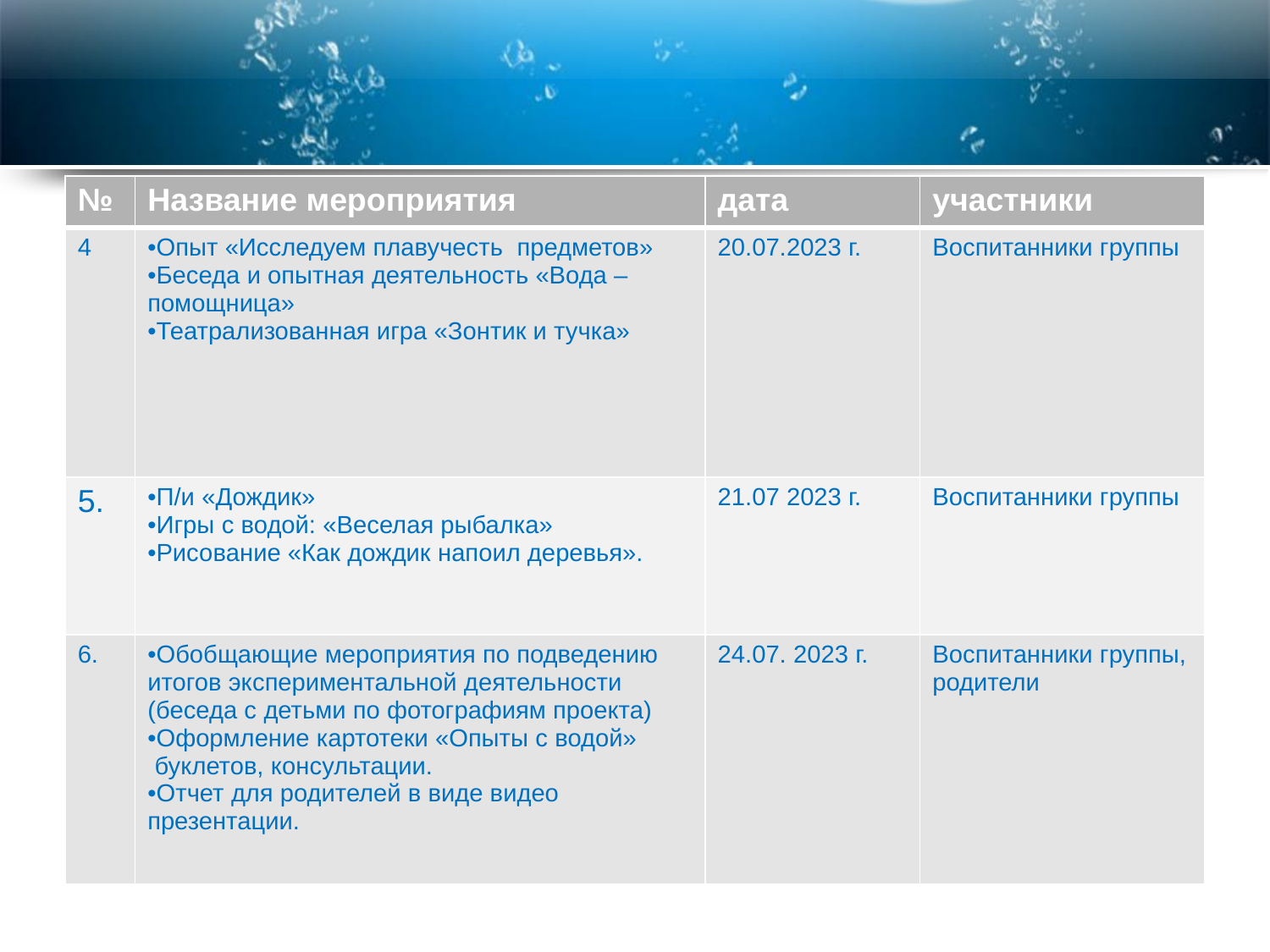

#
| № | Название мероприятия | дата | участники |
| --- | --- | --- | --- |
| 4 | Опыт «Исследуем плавучесть предметов» Беседа и опытная деятельность «Вода – помощница» Театрализованная игра «Зонтик и тучка» | 20.07.2023 г. | Воспитанники группы |
| 5. | П/и «Дождик» Игры с водой: «Веселая рыбалка» Рисование «Как дождик напоил деревья». | 21.07 2023 г. | Воспитанники группы |
| 6. | Обобщающие мероприятия по подведению итогов экспериментальной деятельности (беседа с детьми по фотографиям проекта) Оформление картотеки «Опыты с водой» буклетов, консультации. Отчет для родителей в виде видео презентации. | 24.07. 2023 г. | Воспитанники группы, родители |